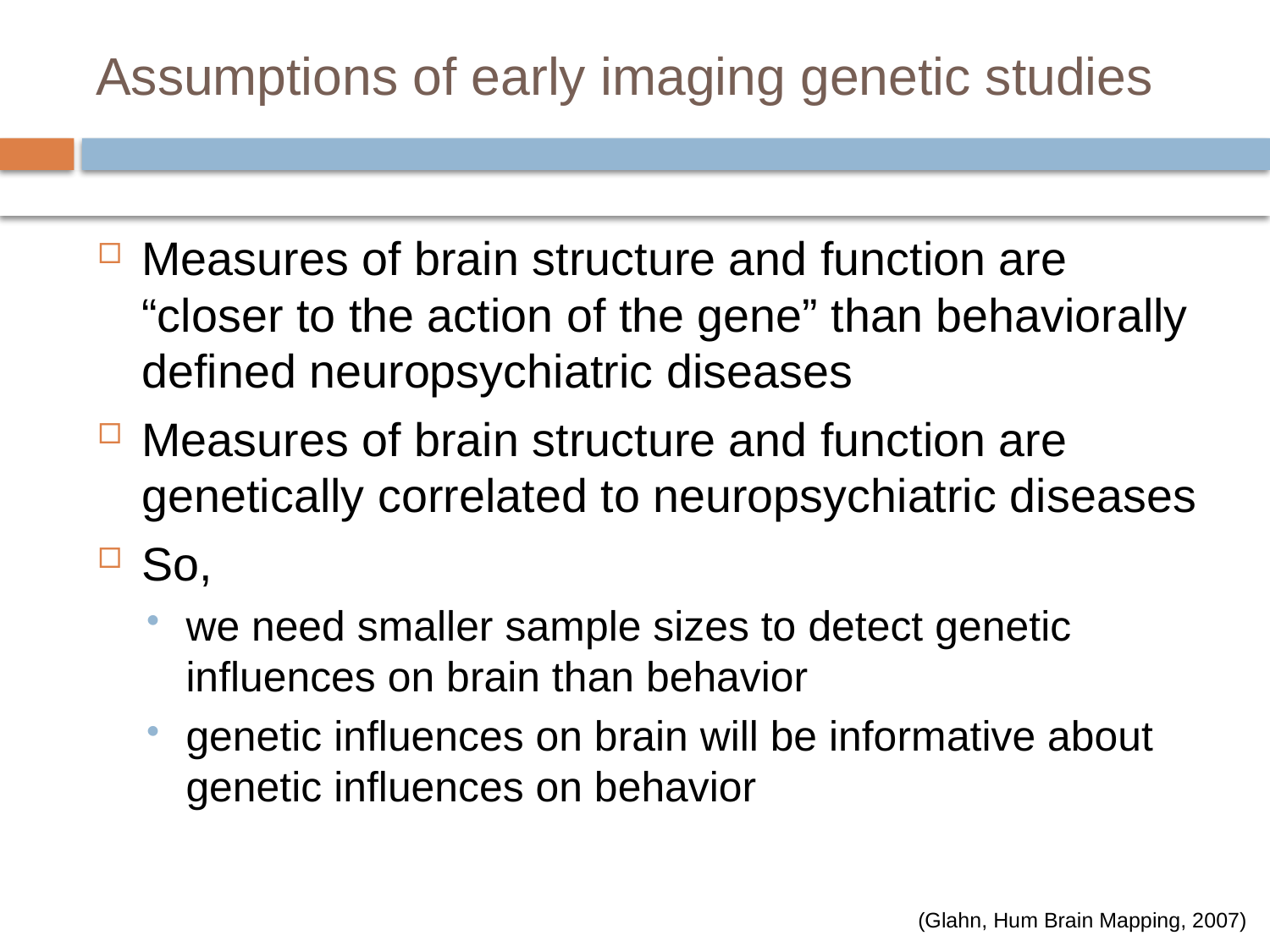

# Assumptions of early imaging genetic studies
Measures of brain structure and function are “closer to the action of the gene” than behaviorally defined neuropsychiatric diseases
Measures of brain structure and function are genetically correlated to neuropsychiatric diseases
So,
we need smaller sample sizes to detect genetic influences on brain than behavior
genetic influences on brain will be informative about genetic influences on behavior
(Glahn, Hum Brain Mapping, 2007)